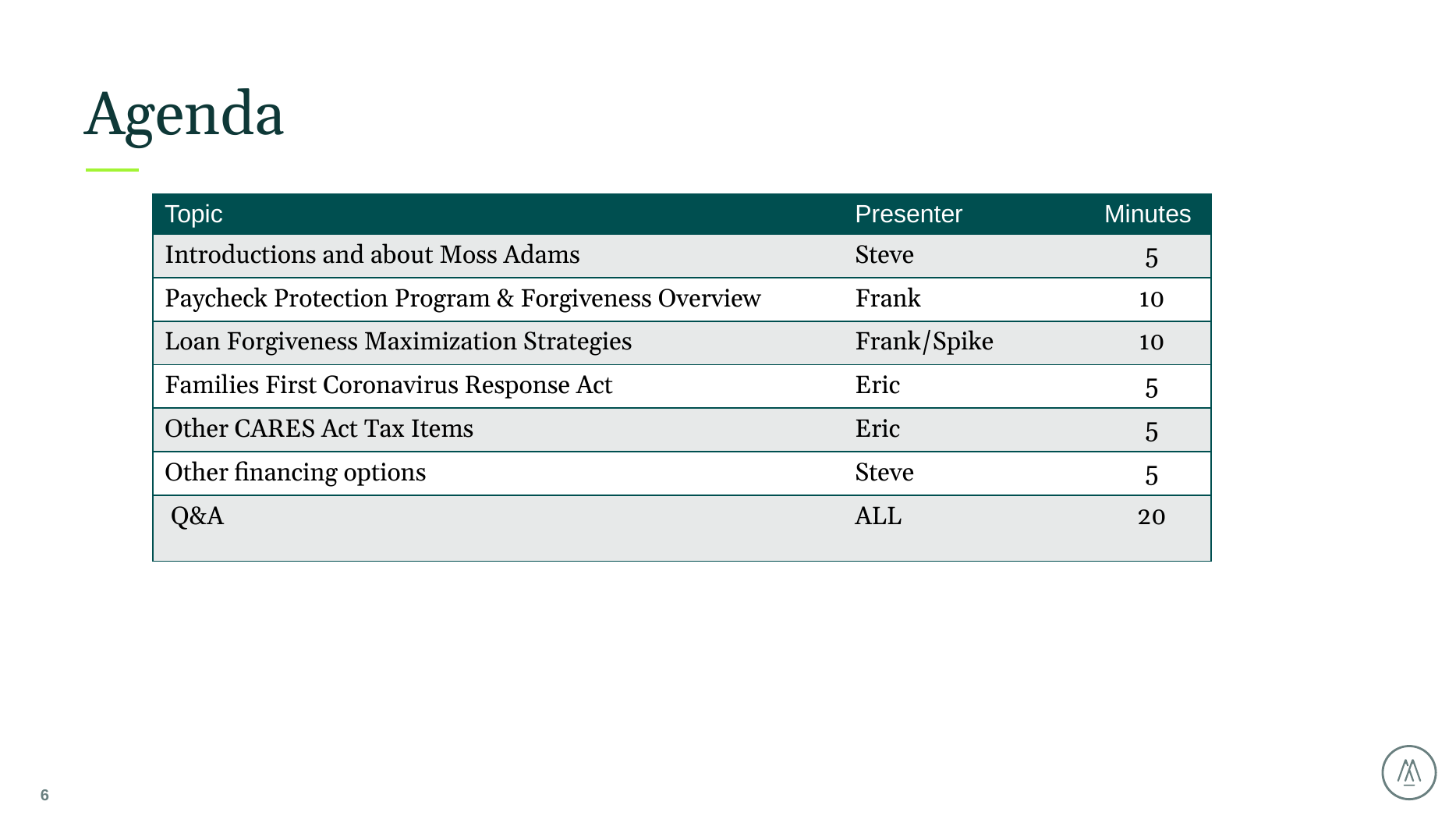

# Agenda
| Topic | Presenter | Minutes |
| --- | --- | --- |
| Introductions and about Moss Adams | Steve | 5 |
| Paycheck Protection Program & Forgiveness Overview | Frank | 10 |
| Loan Forgiveness Maximization Strategies | Frank/Spike | 10 |
| Families First Coronavirus Response Act | Eric | 5 |
| Other CARES Act Tax Items | Eric | 5 |
| Other financing options | Steve | 5 |
| Q&A | ALL | 20 |
6